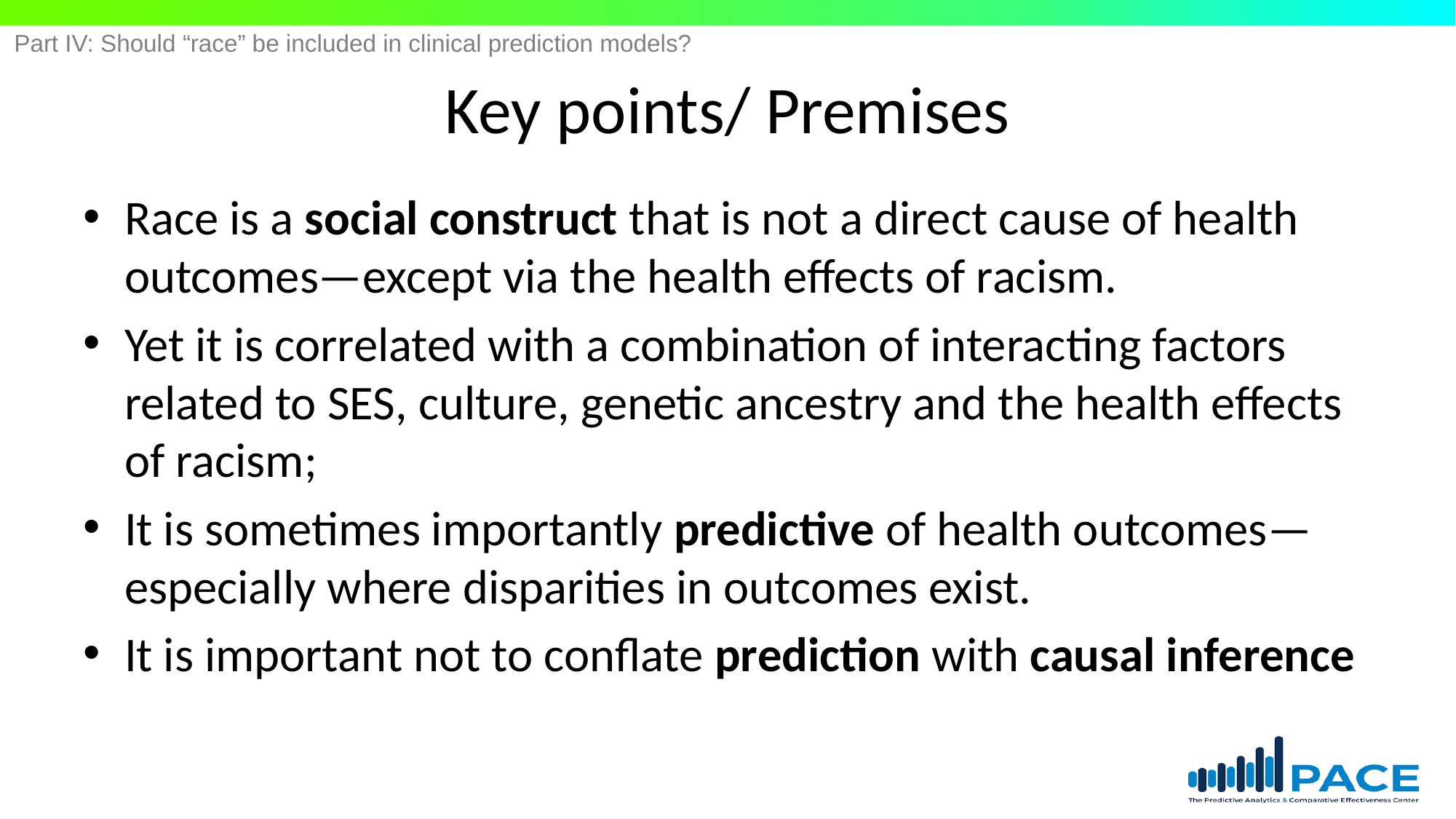

Part IV: Should “race” be included in clinical prediction models?
# Key points/ Premises
Race is a social construct that is not a direct cause of health outcomes—except via the health effects of racism.
Yet it is correlated with a combination of interacting factors related to SES, culture, genetic ancestry and the health effects of racism;
It is sometimes importantly predictive of health outcomes—especially where disparities in outcomes exist.
It is important not to conflate prediction with causal inference